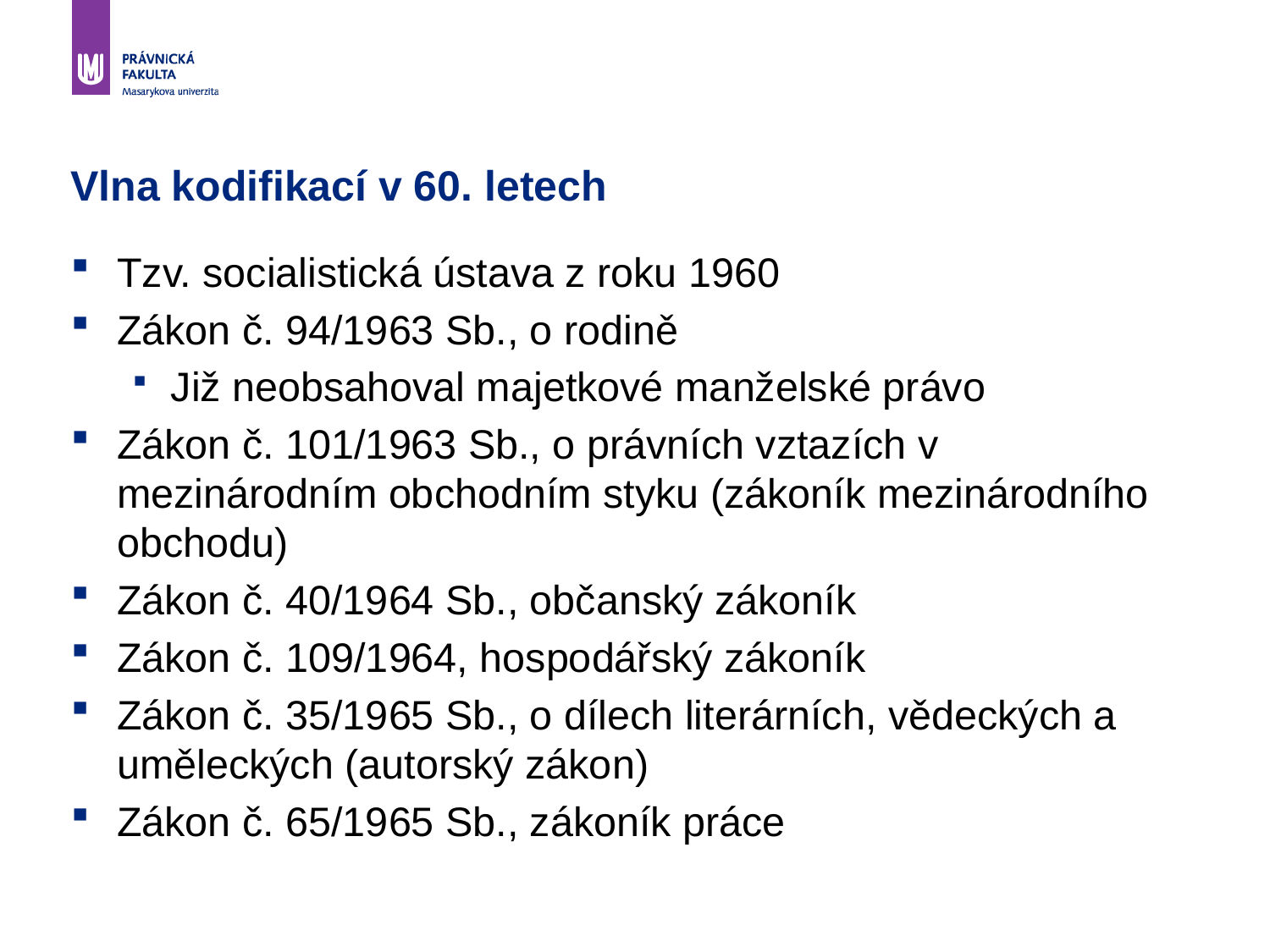

# Vlna kodifikací v 60. letech
Tzv. socialistická ústava z roku 1960
Zákon č. 94/1963 Sb., o rodině
Již neobsahoval majetkové manželské právo
Zákon č. 101/1963 Sb., o právních vztazích v mezinárodním obchodním styku (zákoník mezinárodního obchodu)
Zákon č. 40/1964 Sb., občanský zákoník
Zákon č. 109/1964, hospodářský zákoník
Zákon č. 35/1965 Sb., o dílech literárních, vědeckých a uměleckých (autorský zákon)
Zákon č. 65/1965 Sb., zákoník práce